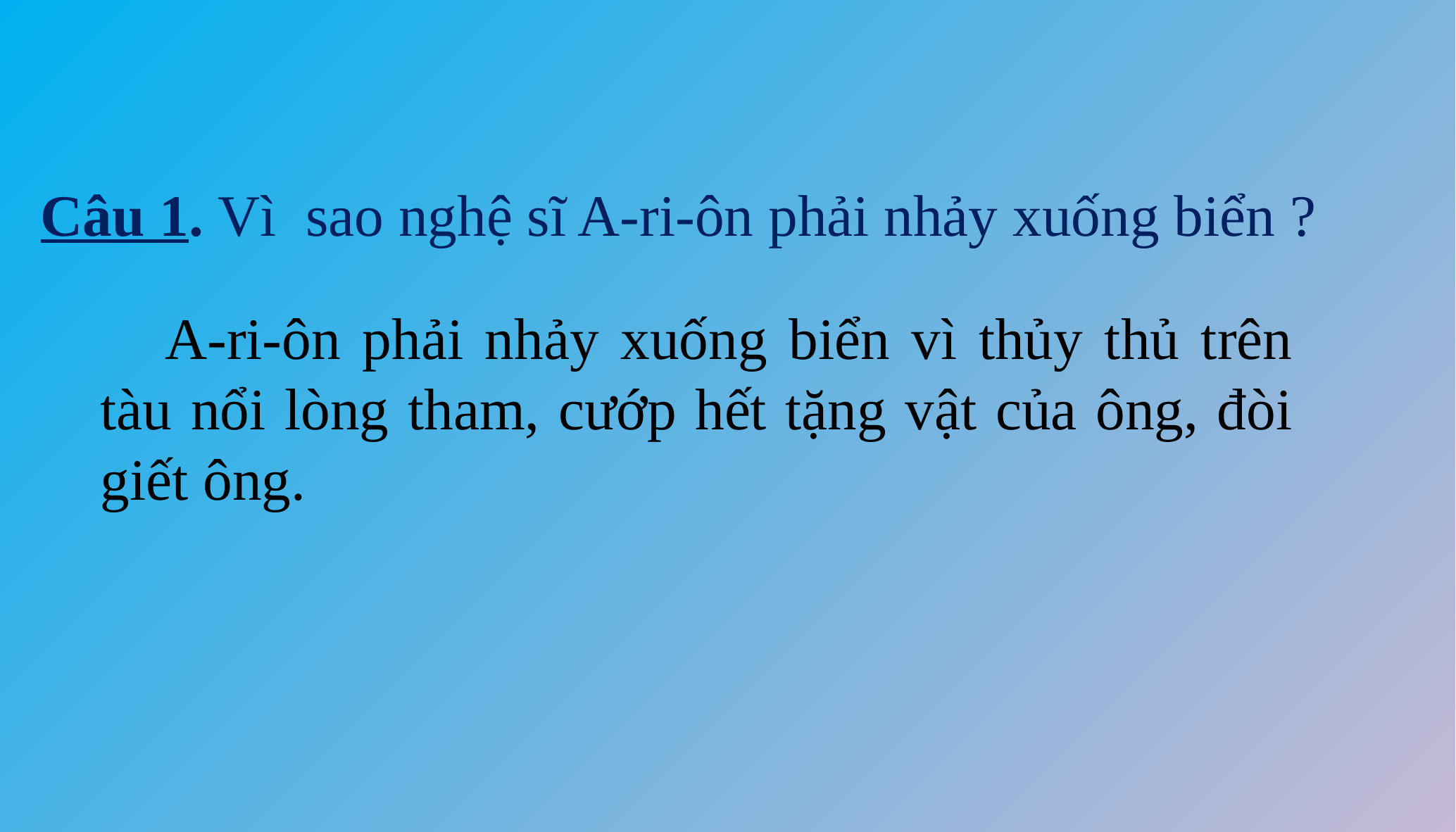

Câu 1. Vì  sao nghệ sĩ A-ri-ôn phải nhảy xuống biển ?
   A-ri-ôn phải nhảy xuống biển vì thủy thủ trên tàu nổi lòng tham, cướp hết tặng vật của ông, đòi giết ông.